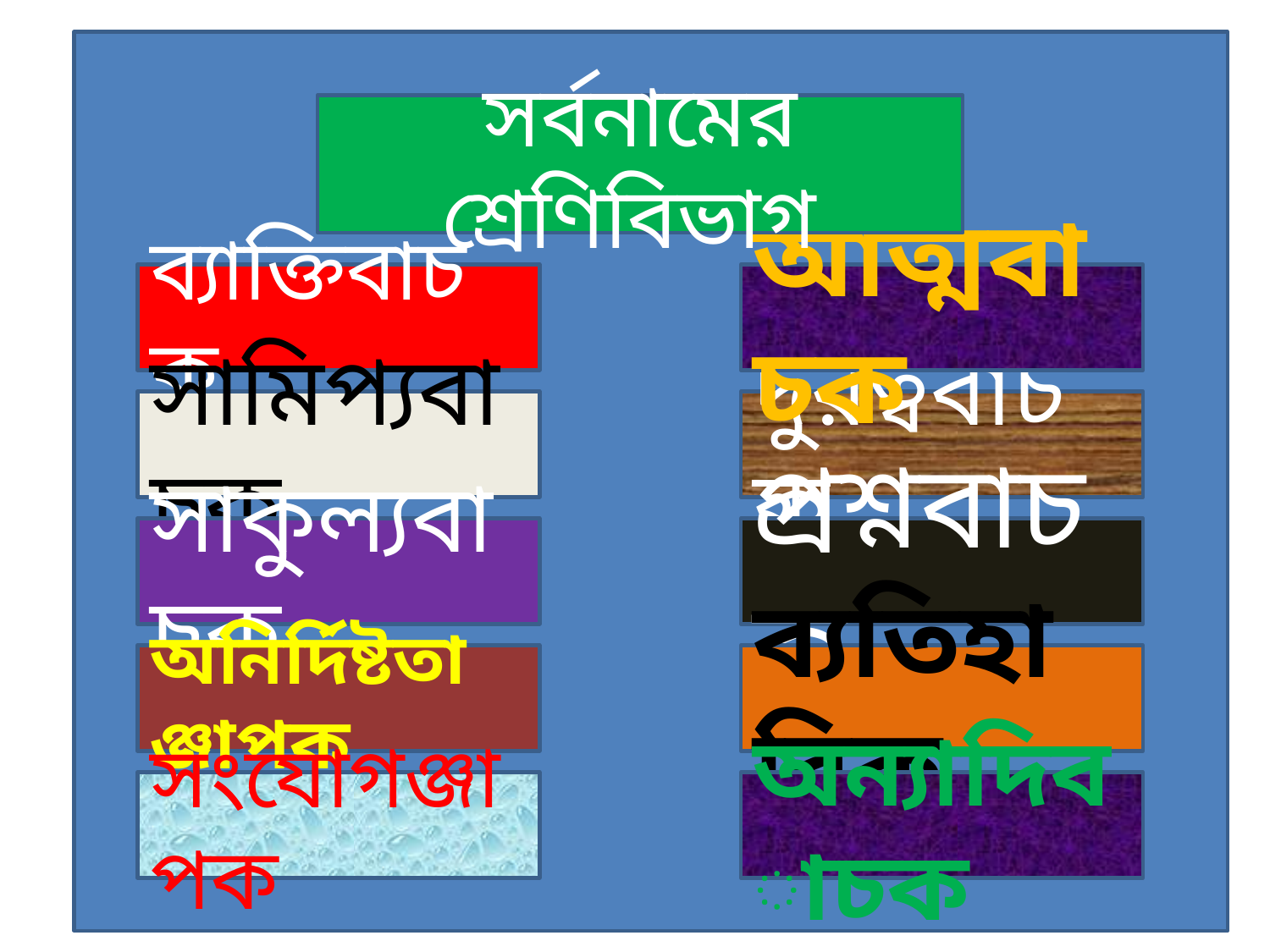

সর্বনামের শ্রেণিবিভাগ
ব্যাক্তিবাচক
আত্মবাচক
সামিপ্যবাচক
দুরত্ববাচক
সাকুল্যবাচক
প্রশ্নবাচক
অনির্দিষ্টতাঞ্জাপক
ব্যতিহারিক
সংযোগঞ্জাপক
অন্যাদিবাচক